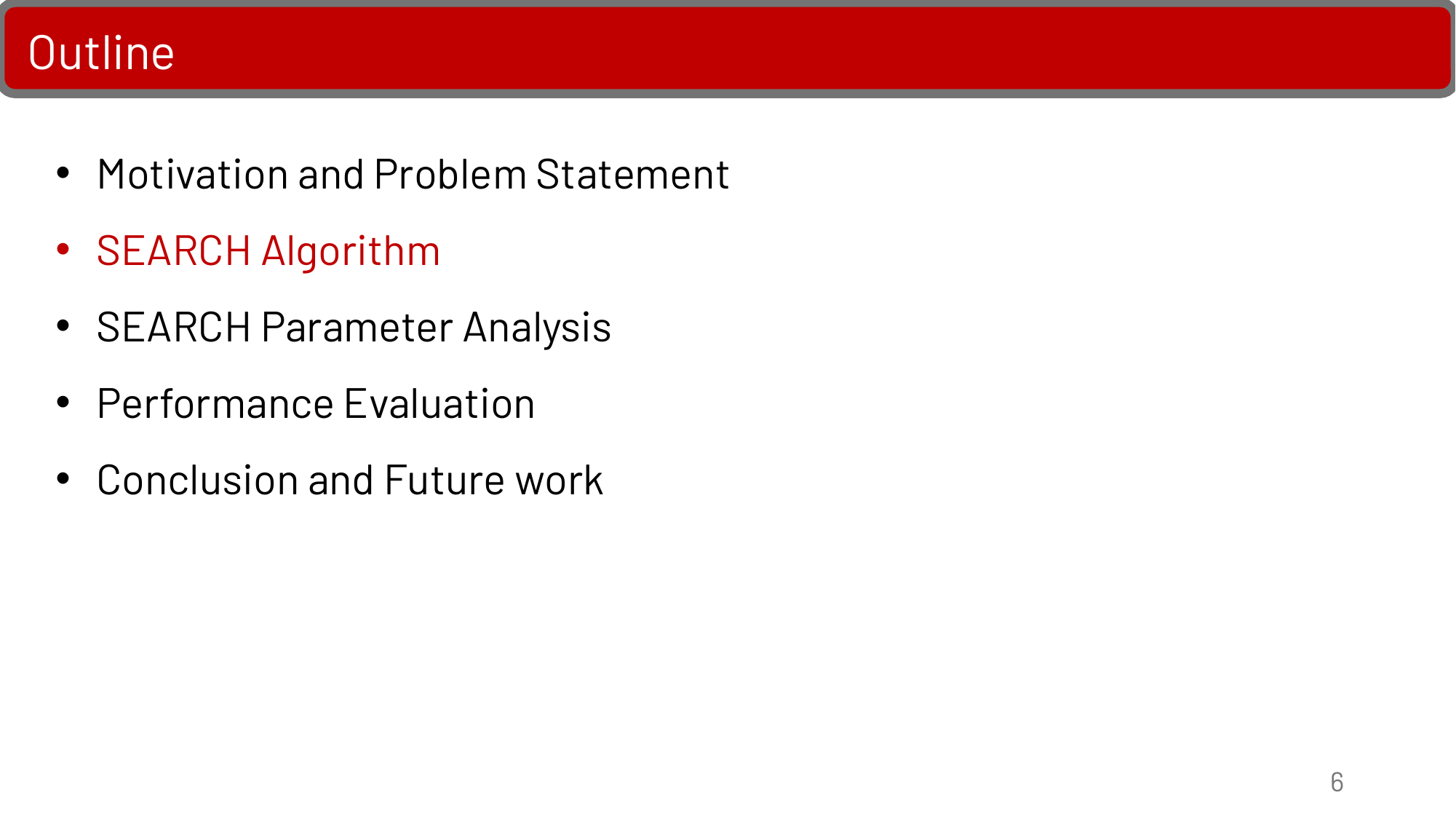

Outline
Motivation and Problem Statement
SEARCH Algorithm
SEARCH Parameter Analysis
Performance Evaluation
Conclusion and Future work
6